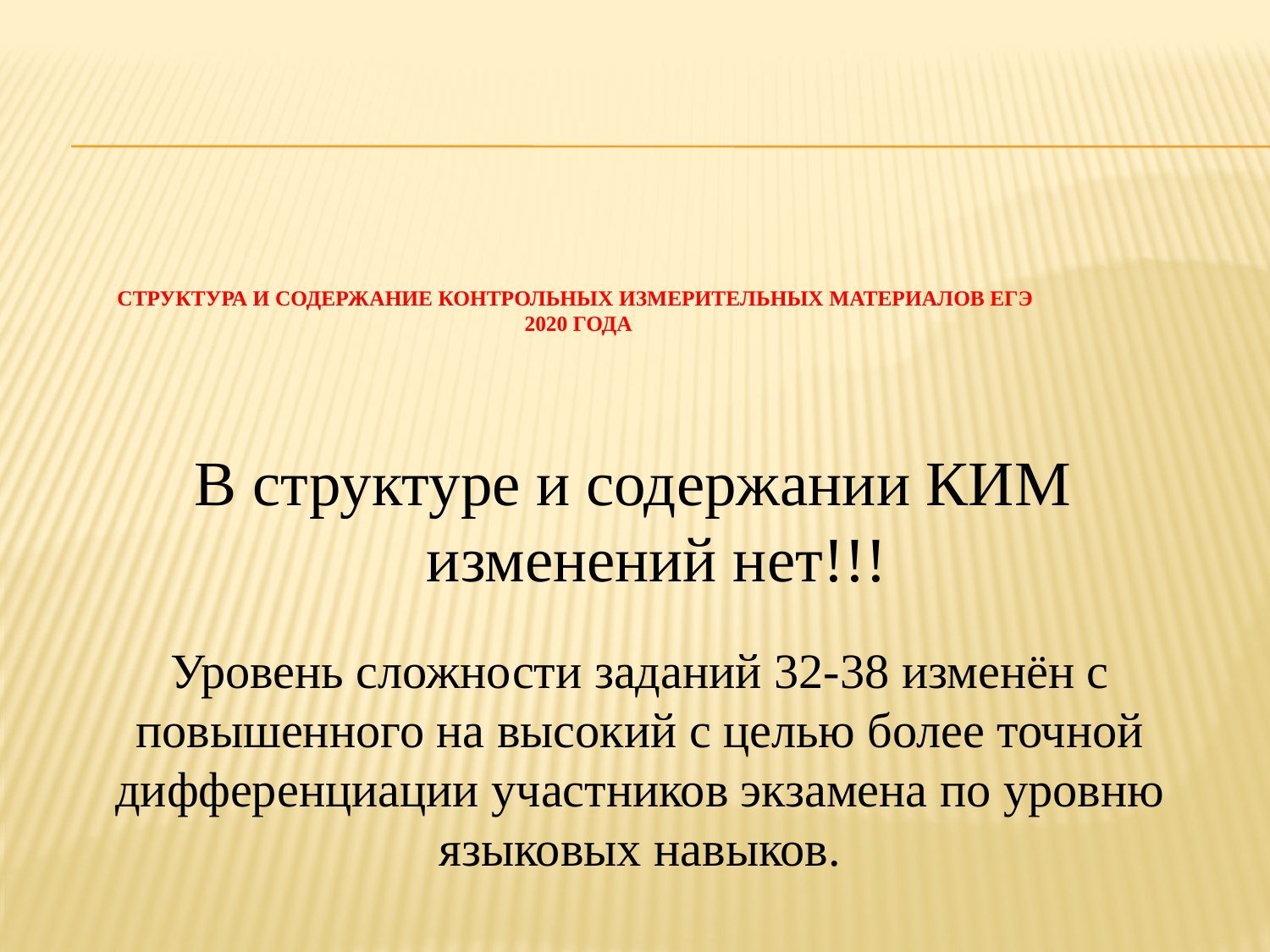

# Структура и содержание контрольных измерительных материалов ЕГЭ 2020 года
В структуре и содержании КИМ изменений нет!!!

Уровень сложности заданий 32-38 изменён с
повышенного на высокий с целью более точной
дифференциации участников экзамена по уровню языковых навыков.